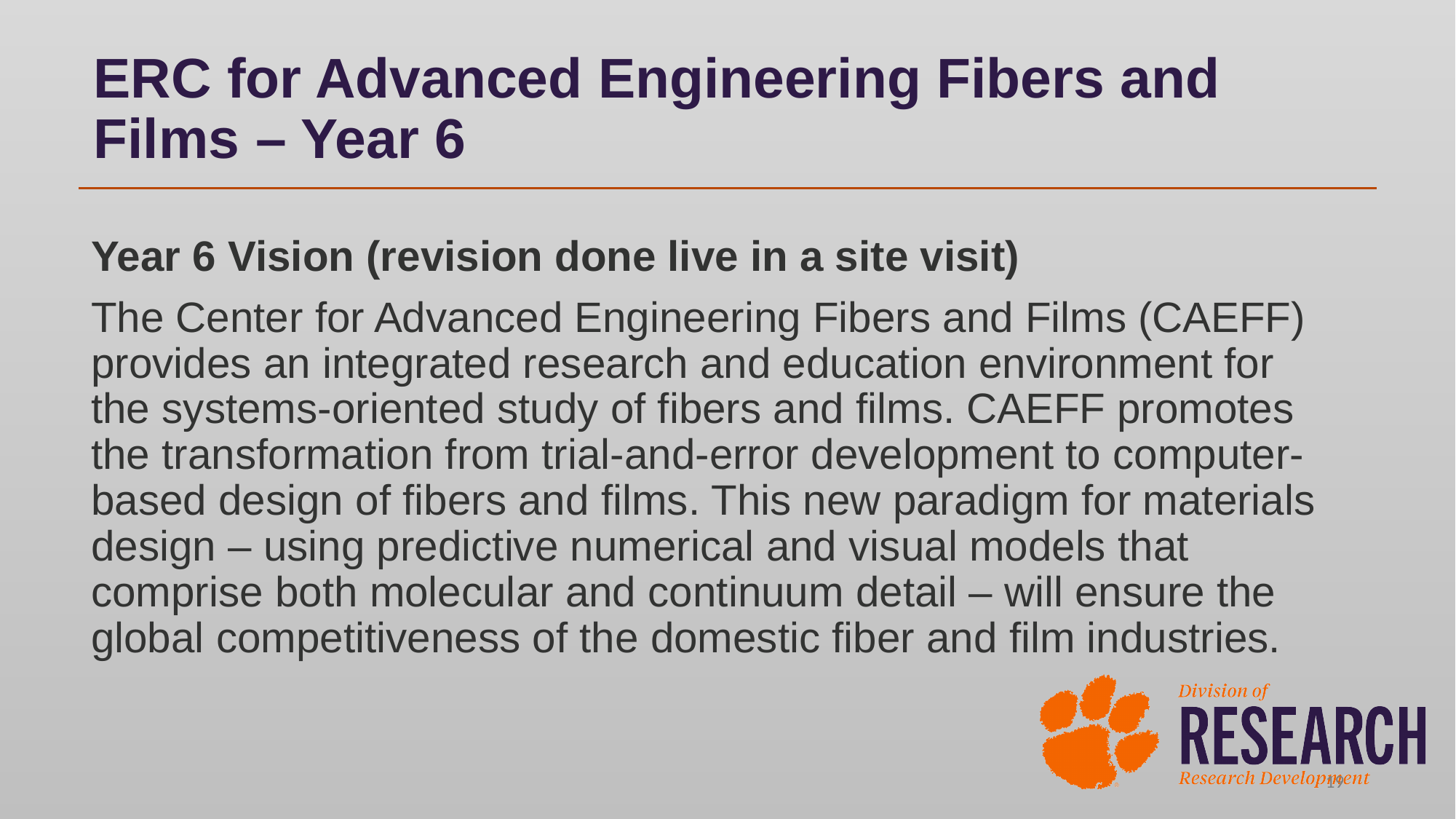

# ERC for Advanced Engineering Fibers and Films – Year 6
Year 6 Vision (revision done live in a site visit)
The Center for Advanced Engineering Fibers and Films (CAEFF) provides an integrated research and education environment for the systems-oriented study of fibers and films. CAEFF promotes the transformation from trial-and-error development to computer-based design of fibers and films. This new paradigm for materials design – using predictive numerical and visual models that comprise both molecular and continuum detail – will ensure the global competitiveness of the domestic fiber and film industries.

19